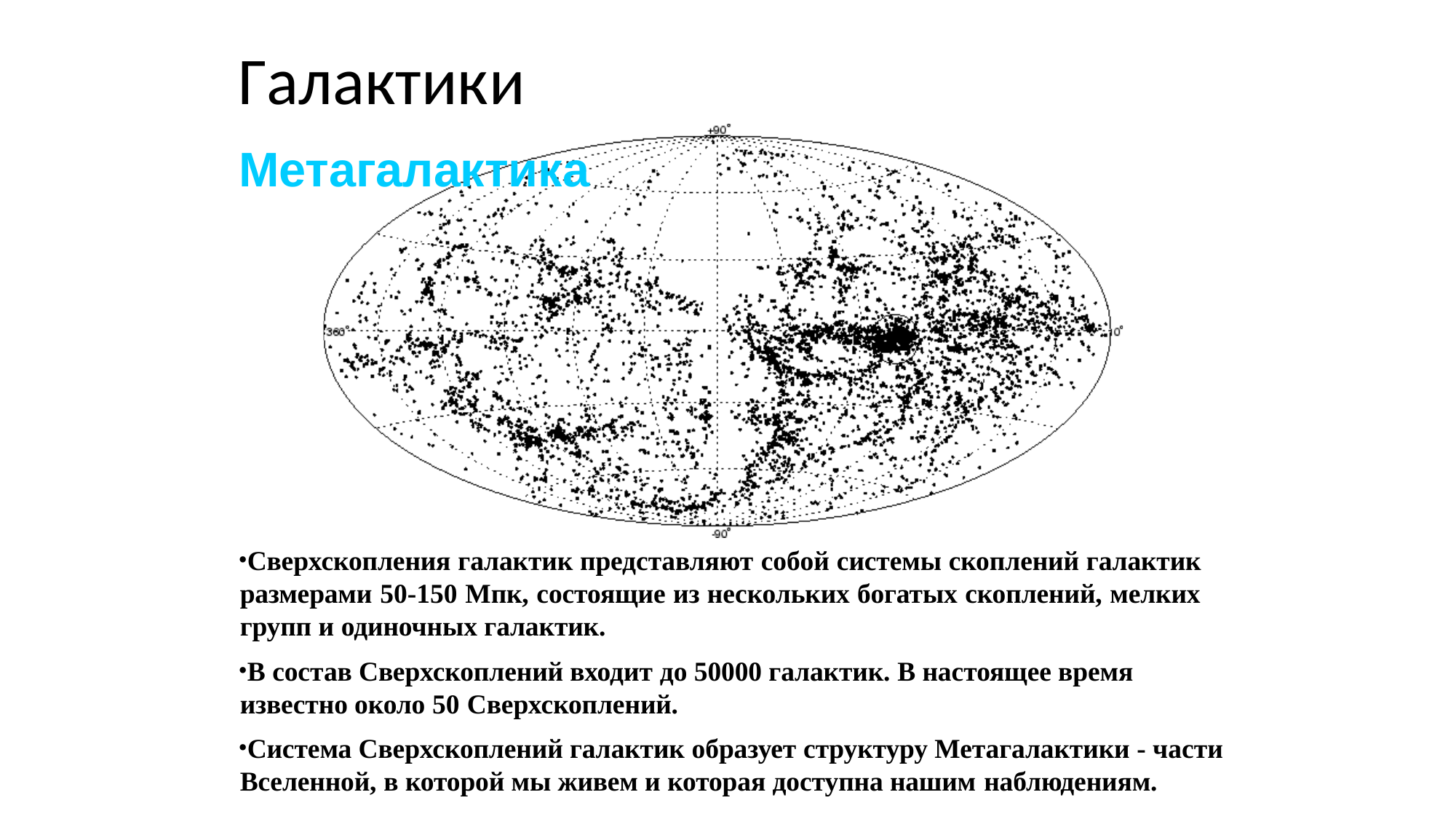

# Галактики

Метагалактика
Сверхскопления галактик представляют собой системы скоплений галактик  размерами 50-150 Мпк, состоящие из нескольких богатых скоплений, мелких  групп и одиночных галактик.
В состав Сверхскоплений входит до 50000 галактик. В настоящее время  известно около 50 Сверхскоплений.
Система Сверхскоплений галактик образует структуру Метагалактики - части  Вселенной, в которой мы живем и которая доступна нашим наблюдениям.